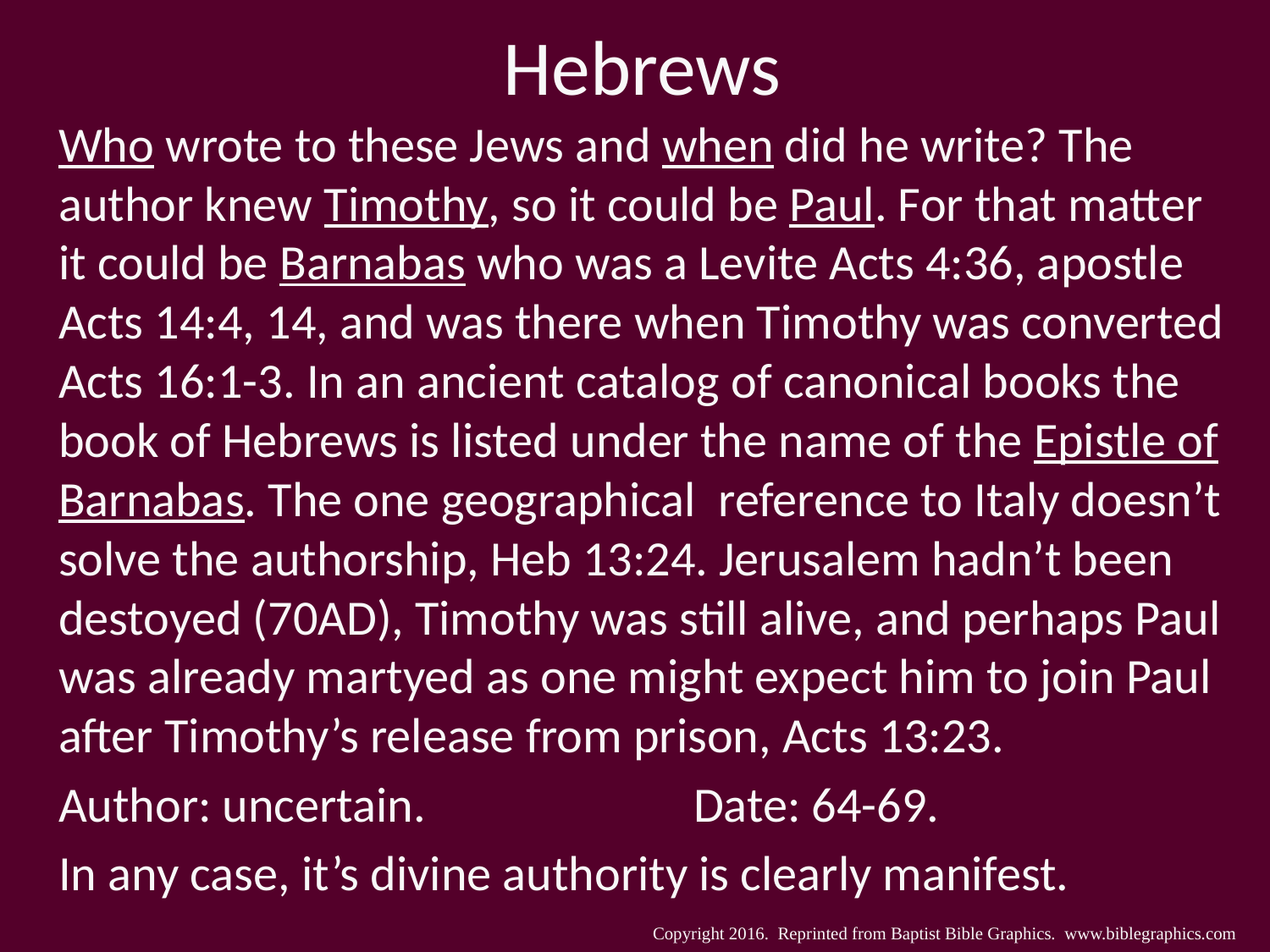

# Hebrews
Who wrote to these Jews and when did he write? The author knew Timothy, so it could be Paul. For that matter it could be Barnabas who was a Levite Acts 4:36, apostle Acts 14:4, 14, and was there when Timothy was converted Acts 16:1-3. In an ancient catalog of canonical books the book of Hebrews is listed under the name of the Epistle of Barnabas. The one geographical  reference to Italy doesn’t solve the authorship, Heb 13:24. Jerusalem hadn’t been destoyed (70AD), Timothy was still alive, and perhaps Paul was already martyed as one might expect him to join Paul after Timothy’s release from prison, Acts 13:23.
Author: uncertain. 			Date: 64-69.
In any case, it’s divine authority is clearly manifest.
Copyright 2016.  Reprinted from Baptist Bible Graphics.  www.biblegraphics.com